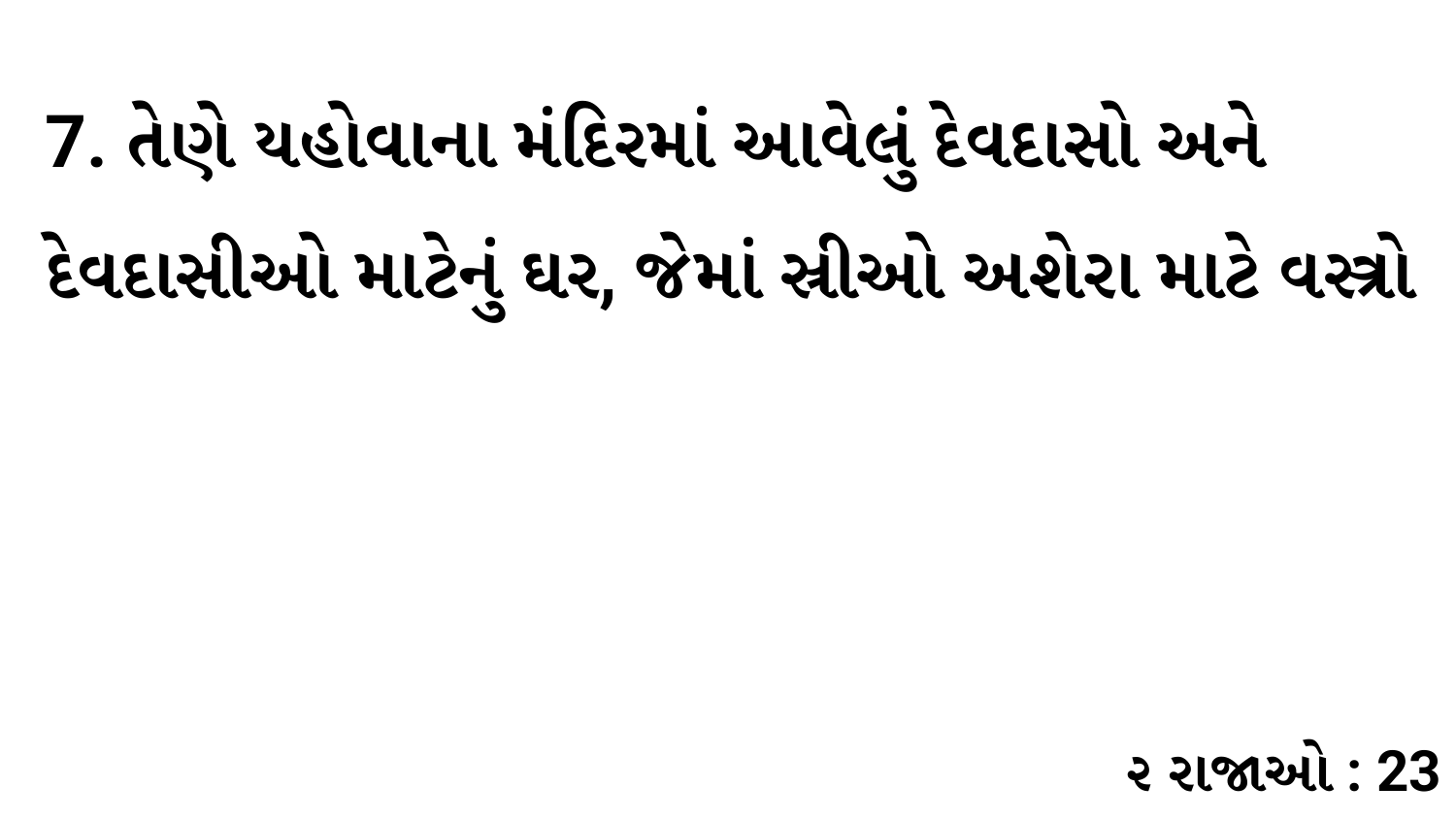

7. તેણે યહોવાના મંદિરમાં આવેલું દેવદાસો અને દેવદાસીઓ માટેનું ઘર, જેમાં સ્રીઓ અશેરા માટે વસ્ત્રો
૨ રાજાઓ : 23